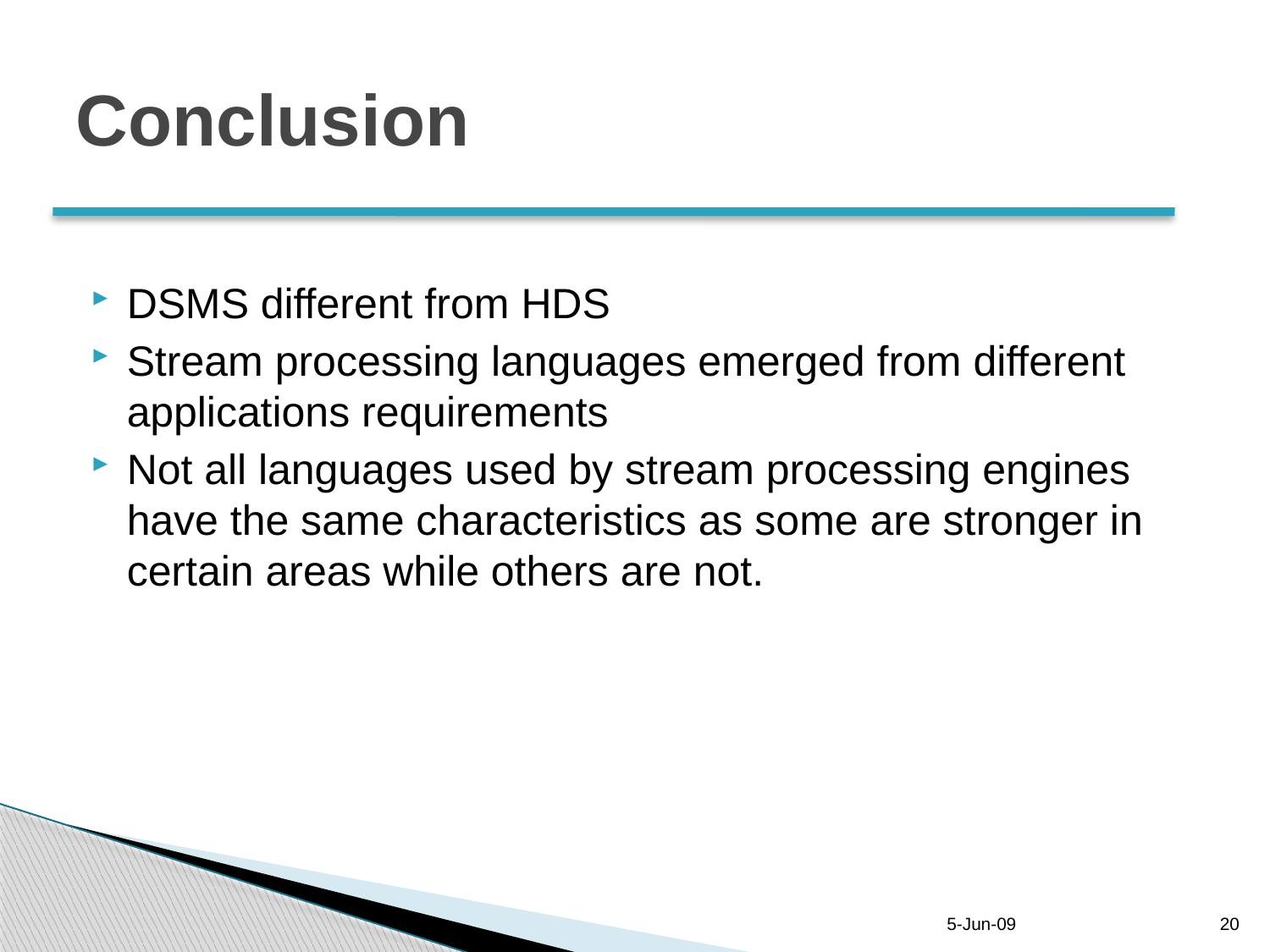

# Conclusion

DSMS different from HDS
Stream processing languages emerged from different applications requirements
Not all languages used by stream processing engines have the same characteristics as some are stronger in certain areas while others are not.

5-Jun-09
20